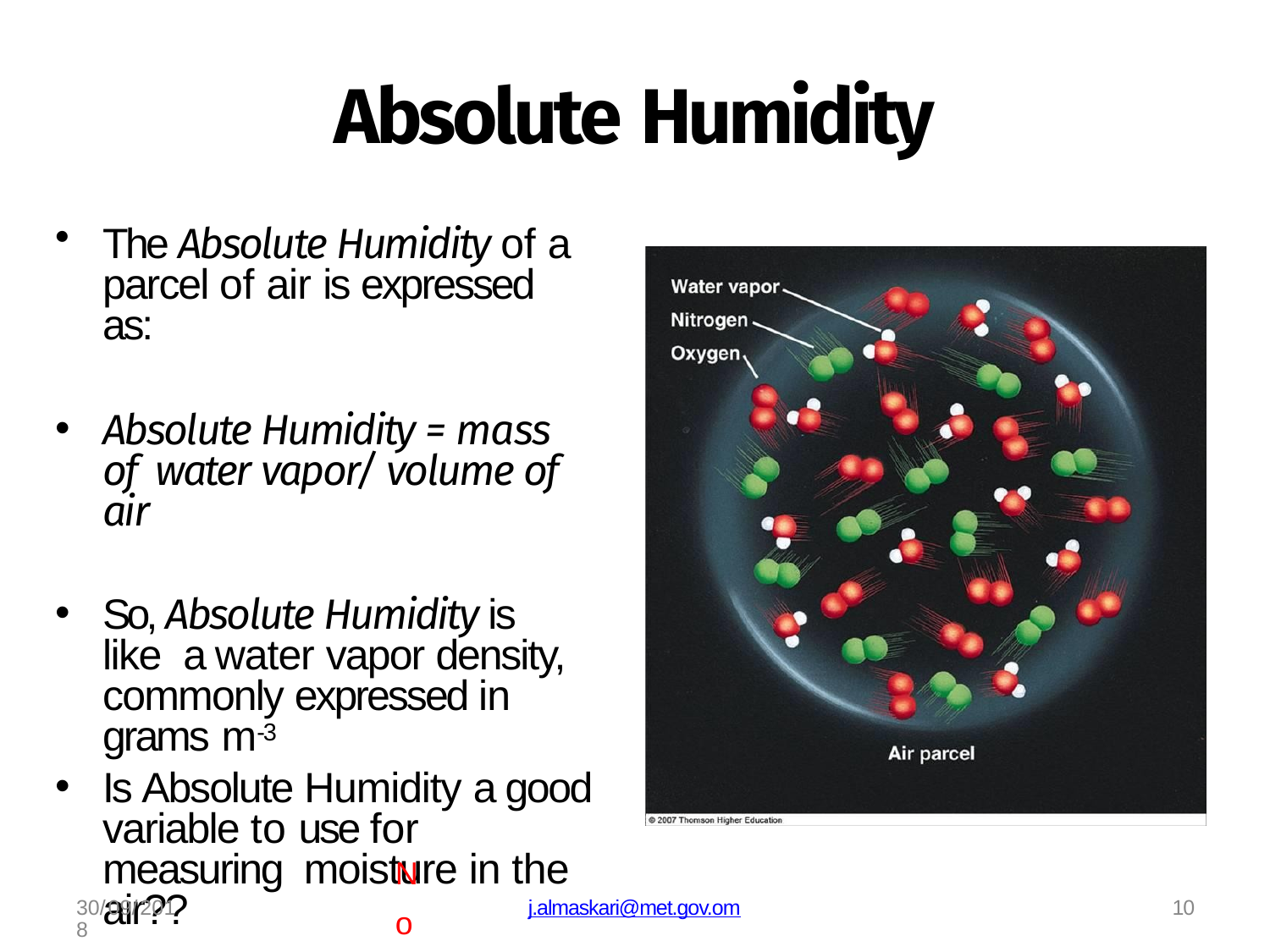

# Absolute Humidity
The Absolute Humidity of a  parcel of air is expressed as:

Absolute Humidity = mass of  water vapor/ volume of air

So, Absolute Humidity is like  a water vapor density,  commonly expressed in  grams m-3
Is Absolute Humidity a good  variable to use for measuring  moisture in the air??

No
30/09/2018
j.almaskari@met.gov.om
10